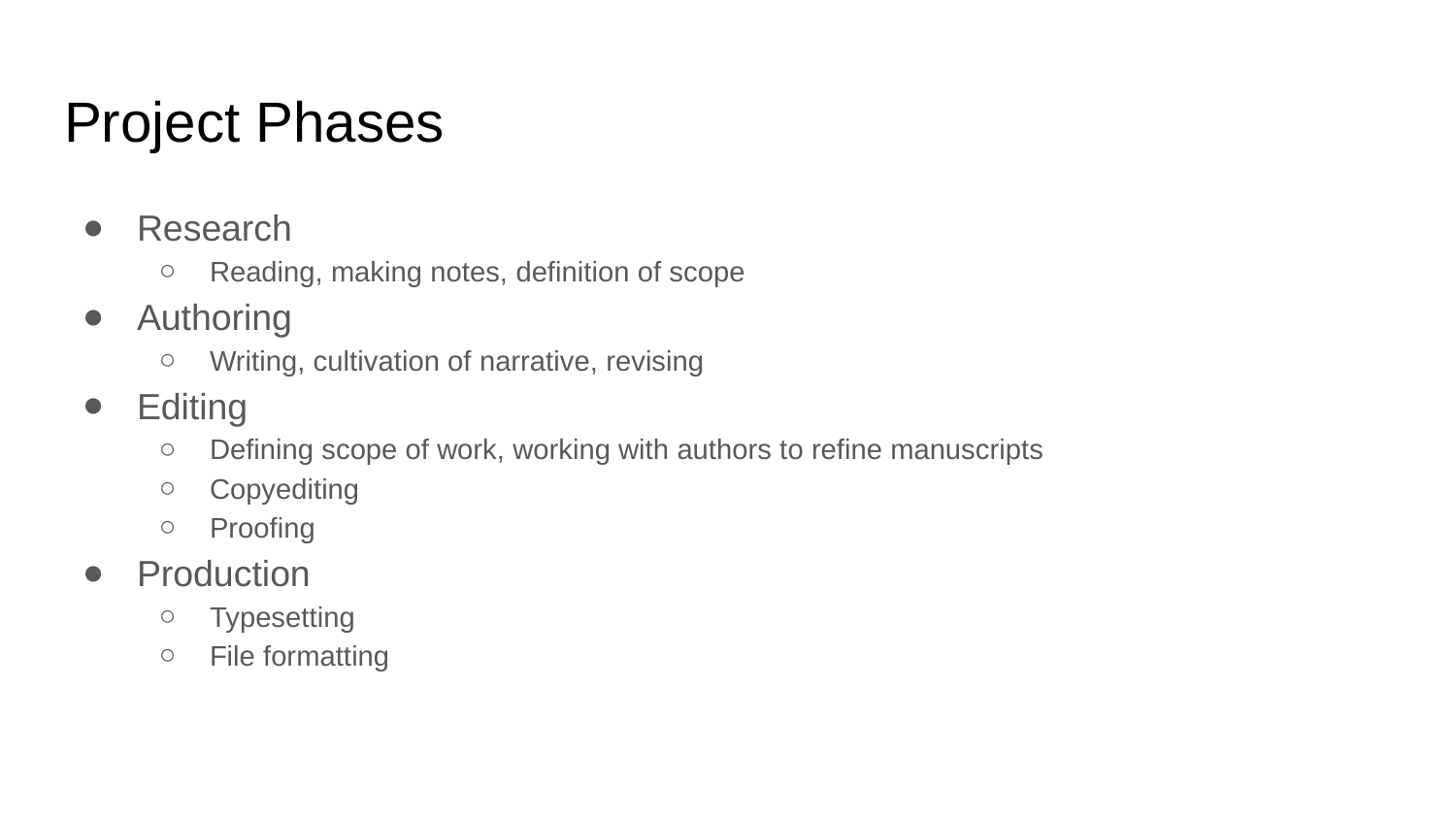

# Project Phases
Research
Reading, making notes, definition of scope
Authoring
Writing, cultivation of narrative, revising
Editing
Defining scope of work, working with authors to refine manuscripts
Copyediting
Proofing
Production
Typesetting
File formatting